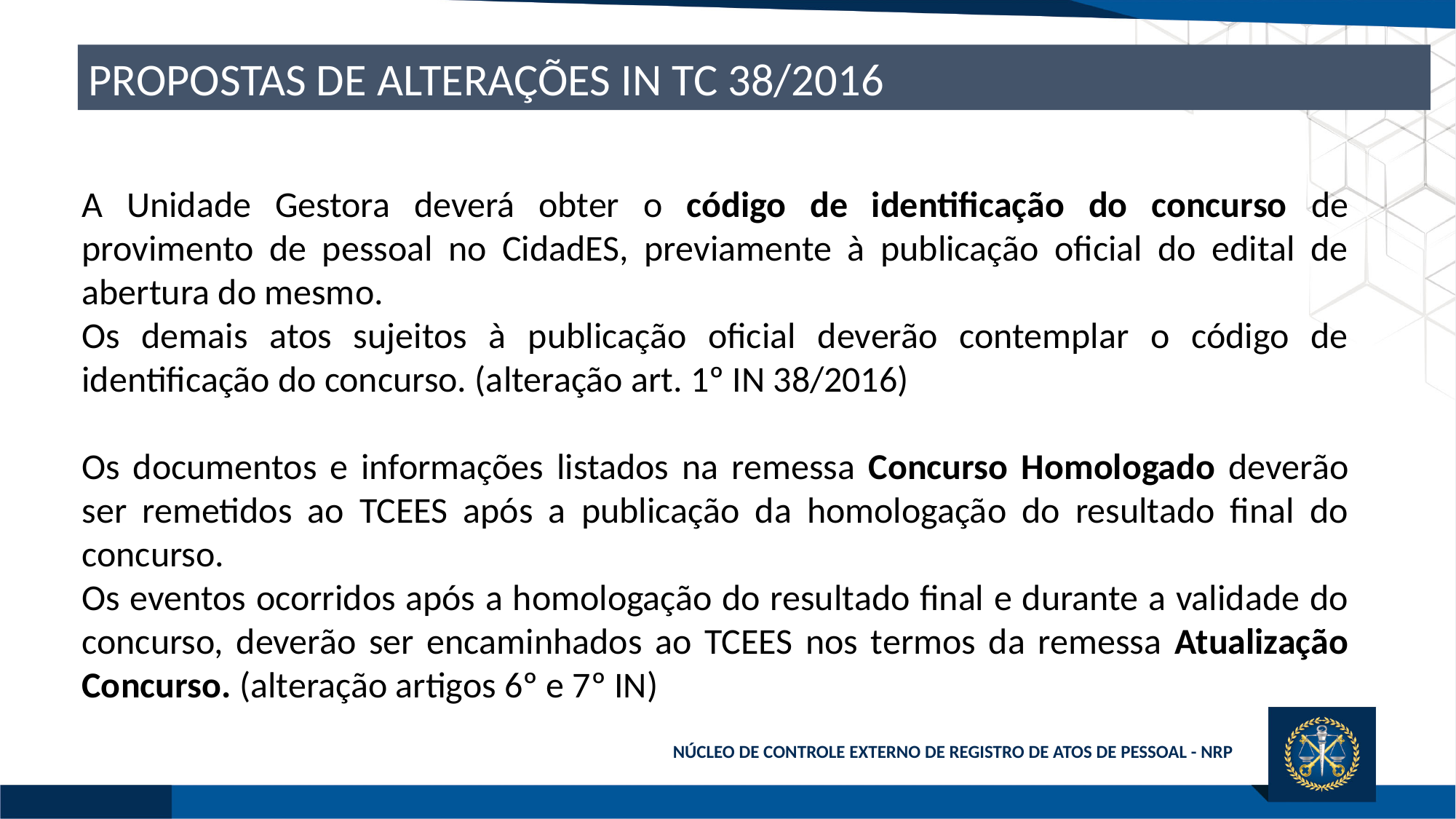

PROPOSTAS DE ALTERAÇÕES IN TC 38/2016

A Unidade Gestora deverá obter o código de identificação do concurso de provimento de pessoal no CidadES, previamente à publicação oficial do edital de abertura do mesmo.
Os demais atos sujeitos à publicação oficial deverão contemplar o código de identificação do concurso. (alteração art. 1º IN 38/2016)

Os documentos e informações listados na remessa Concurso Homologado deverão ser remetidos ao TCEES após a publicação da homologação do resultado final do concurso.
Os eventos ocorridos após a homologação do resultado final e durante a validade do concurso, deverão ser encaminhados ao TCEES nos termos da remessa Atualização Concurso. (alteração artigos 6º e 7º IN)

NÚCLEO DE CONTROLE EXTERNO DE REGISTRO DE ATOS DE PESSOAL - NRP